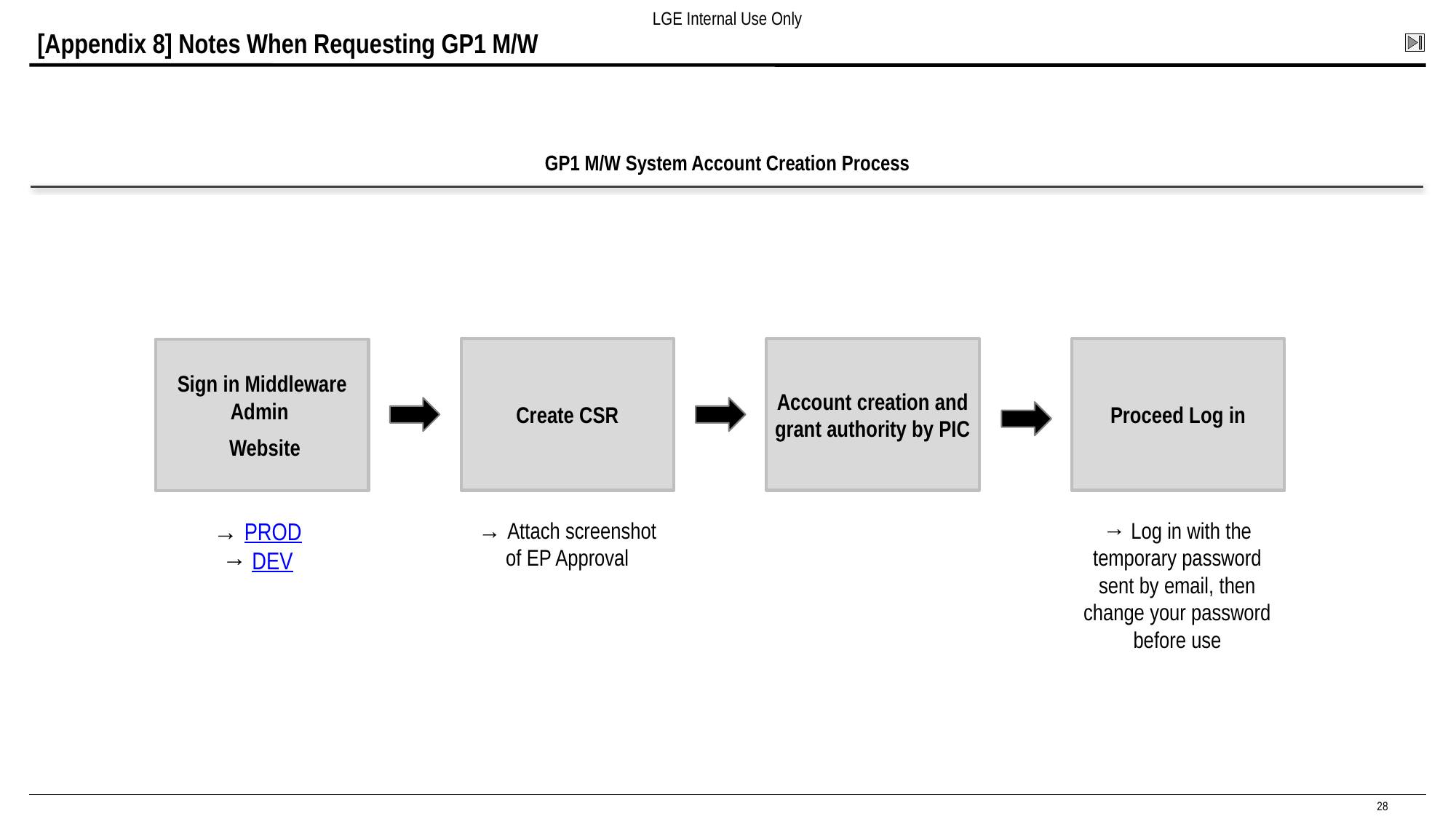

# [Appendix 8] Notes When Requesting GP1 M/W

GP1 M/W System Account Creation Process
Account creation and grant authority by PIC
Proceed Log in
Create CSR
Sign in Middleware Admin
 Website

→ PROD
→ DEV
→ Attach screenshot of EP Approval
→ Log in with the temporary password sent by email, then change your password before use
28